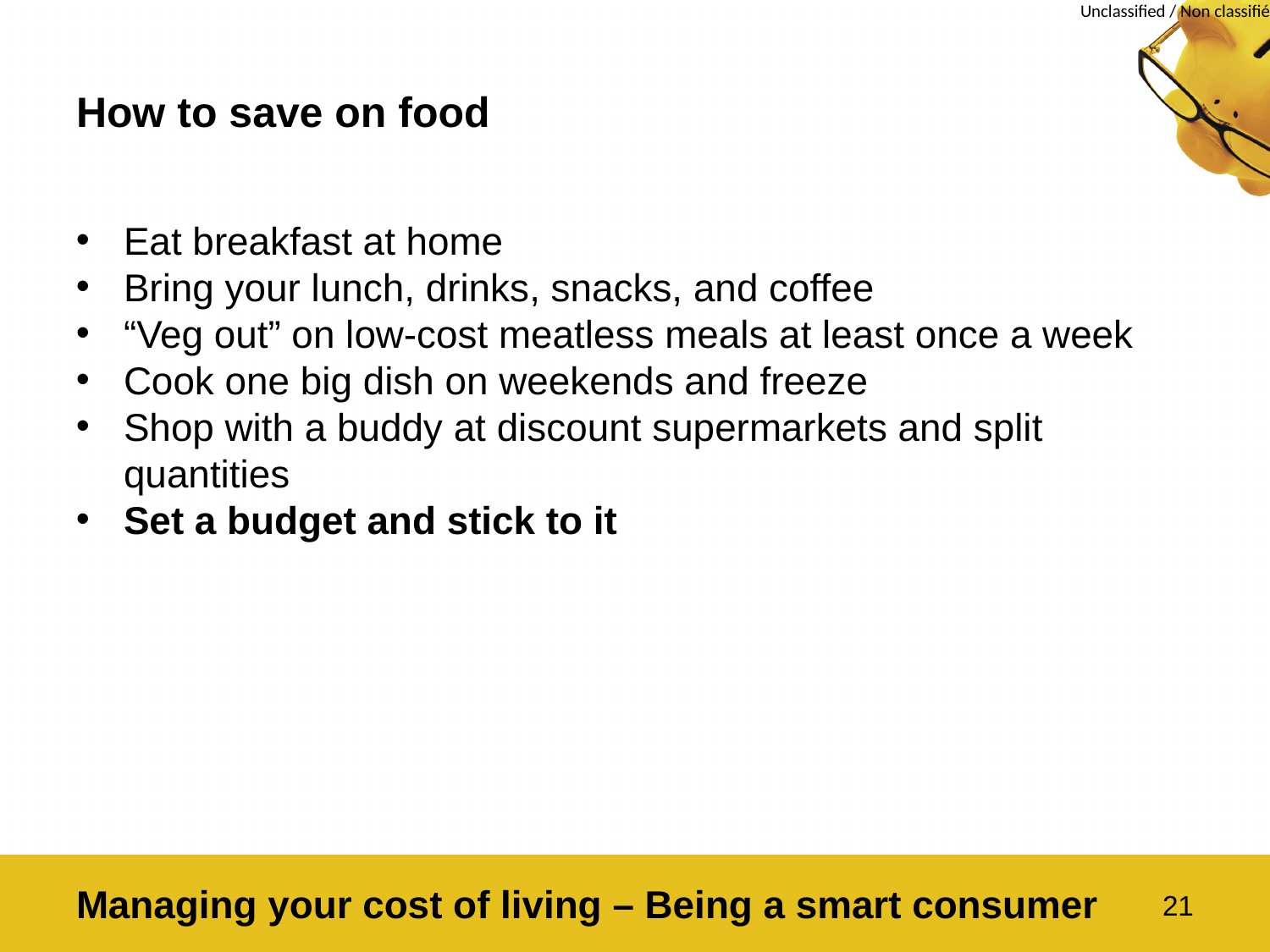

# How to save on food

Eat breakfast at home
Bring your lunch, drinks, snacks, and coffee
“Veg out” on low-cost meatless meals at least once a week
Cook one big dish on weekends and freeze
Shop with a buddy at discount supermarkets and split quantities
Set a budget and stick to it
Managing your cost of living – Being a smart consumer
21